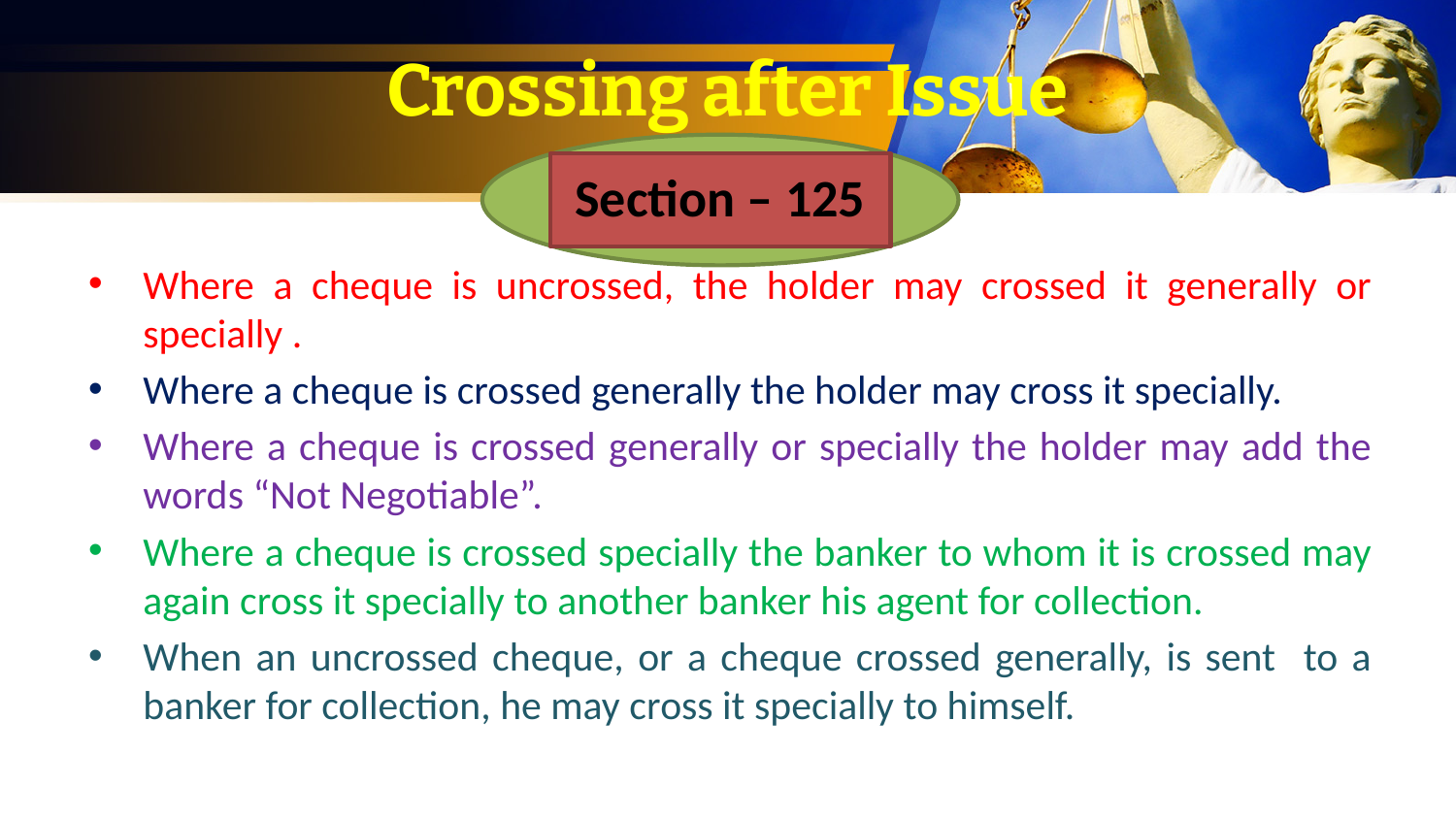

# Crossing after Issue

Section – 125
Where a cheque is uncrossed, the holder may crossed it generally or specially .
Where a cheque is crossed generally the holder may cross it specially.
Where a cheque is crossed generally or specially the holder may add the words “Not Negotiable”.
Where a cheque is crossed specially the banker to whom it is crossed may again cross it specially to another banker his agent for collection.
When an uncrossed cheque, or a cheque crossed generally, is sent  to a banker for collection, he may cross it specially to himself.